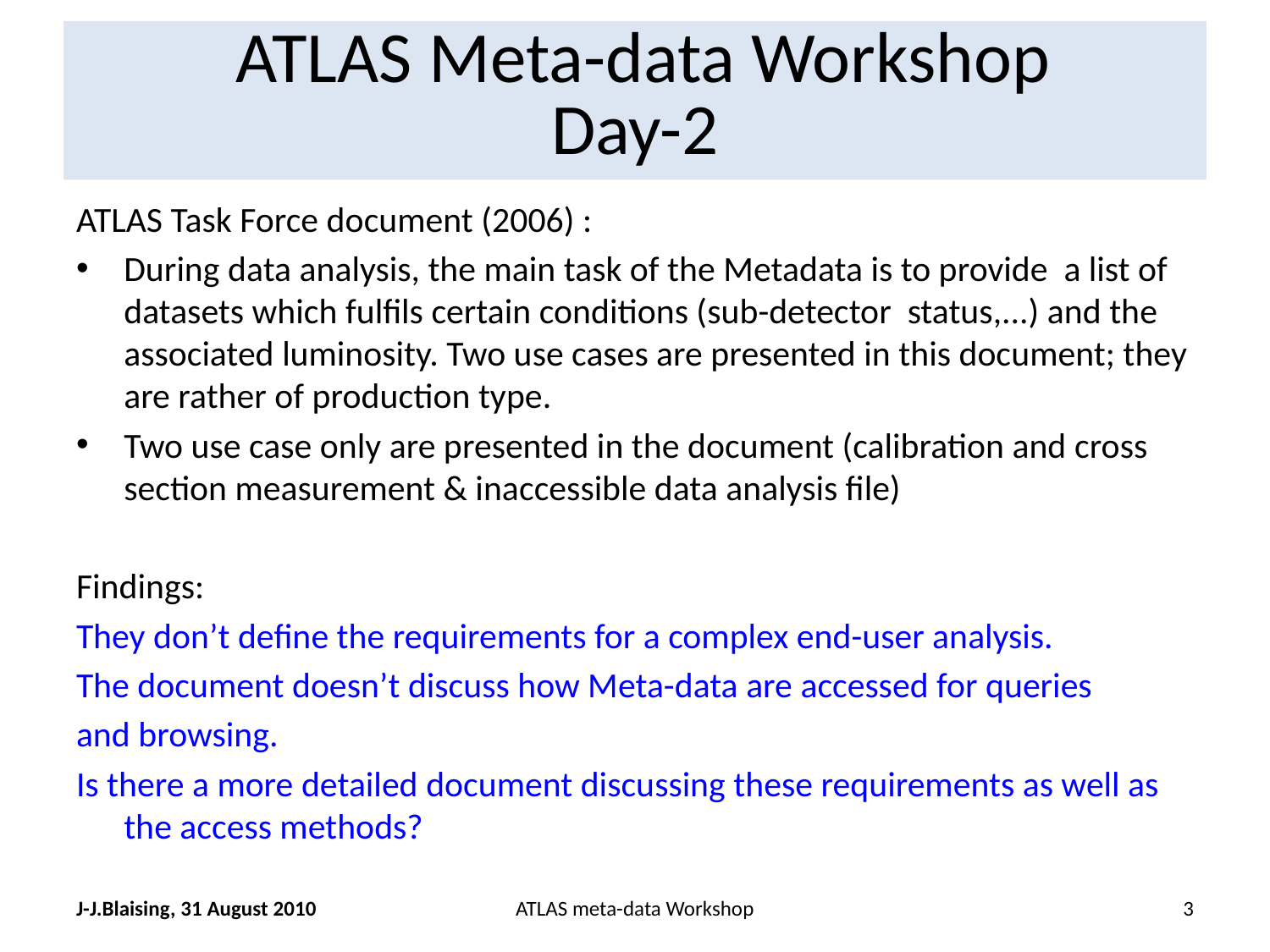

# ATLAS Meta-data Workshop Day-2
ATLAS Task Force document (2006) :
During data analysis, the main task of the Metadata is to provide  a list of datasets which fulfils certain conditions (sub-detector  status,...) and the associated luminosity. Two use cases are presented in this document; they are rather of production type.
Two use case only are presented in the document (calibration and cross section measurement & inaccessible data analysis file)

Findings:
They don’t define the requirements for a complex end-user analysis.
The document doesn’t discuss how Meta-data are accessed for queries
and browsing.
Is there a more detailed document discussing these requirements as well as the access methods?
J-J.Blaising, 31 August 2010
ATLAS meta-data Workshop
3